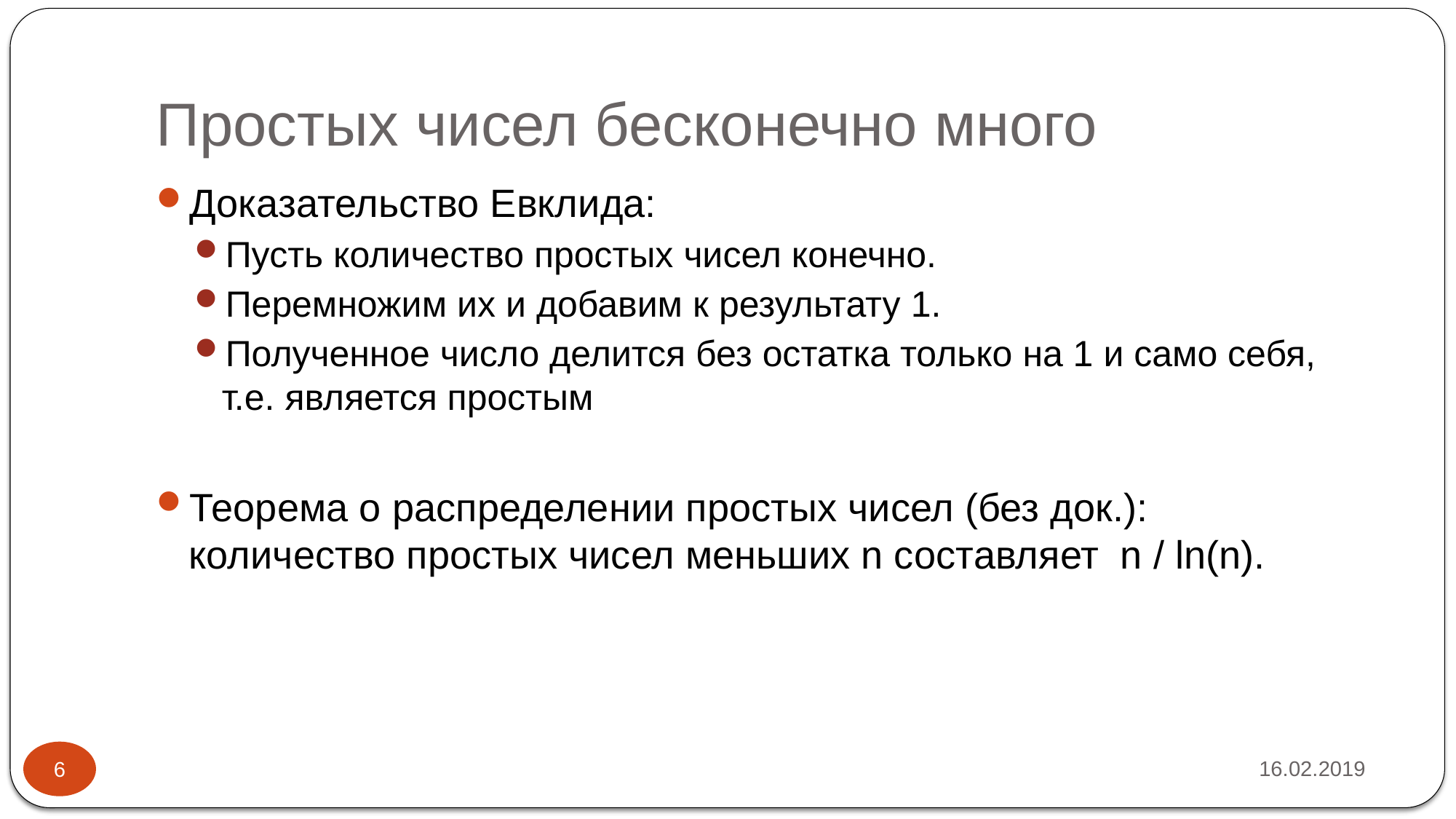

# Простых чисел бесконечно много
Доказательство Евклида:
Пусть количество простых чисел конечно.
Перемножим их и добавим к результату 1.
Полученное число делится без остатка только на 1 и само себя, т.е. является простым

Теорема о распределении простых чисел (без док.):
количество простых чисел меньших n составляет  n / ln(n).

16.02.2019
6